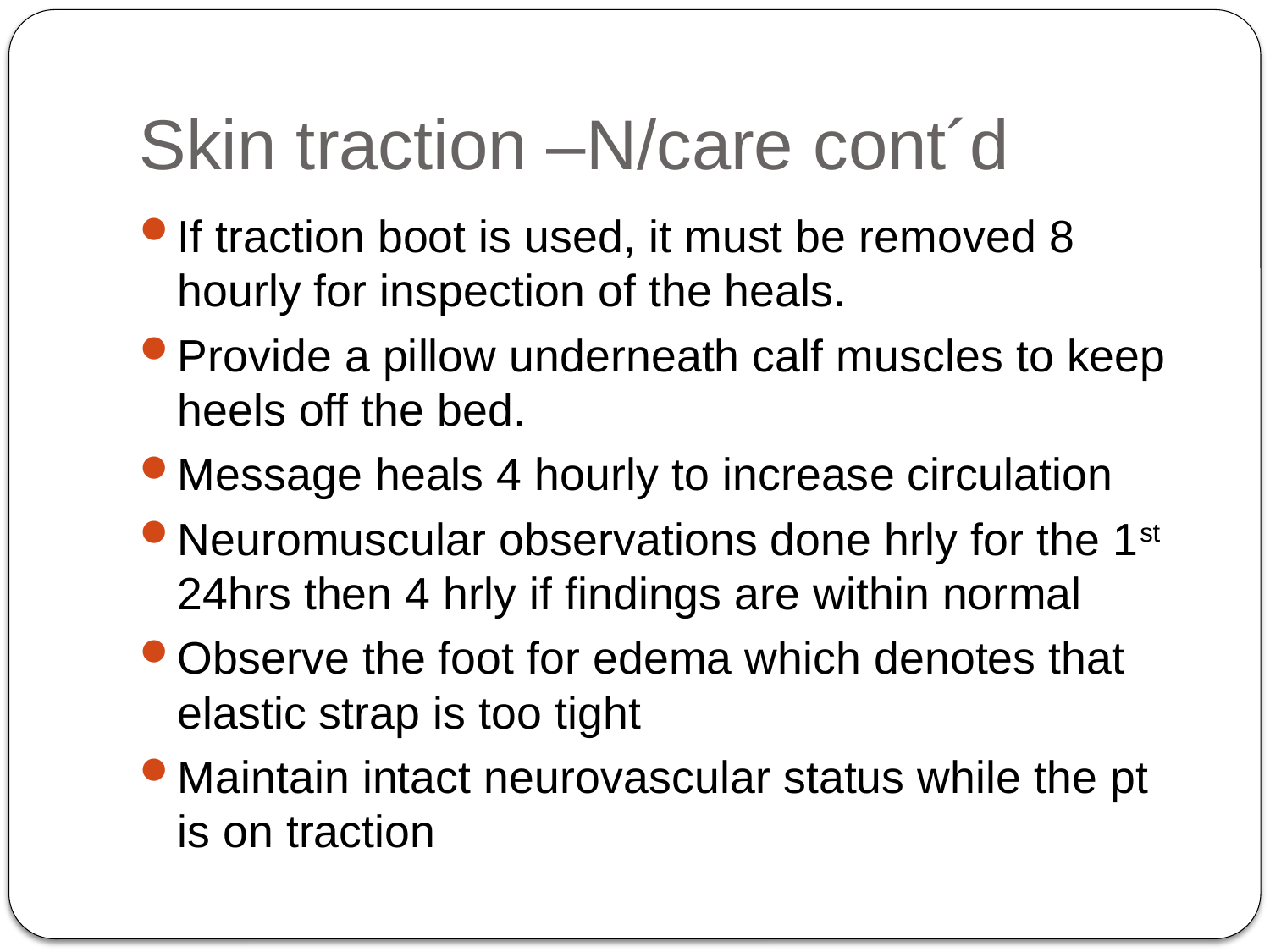

# Skin traction –N/care cont´d
If traction boot is used, it must be removed 8 hourly for inspection of the heals.
Provide a pillow underneath calf muscles to keep heels off the bed.
Message heals 4 hourly to increase circulation
Neuromuscular observations done hrly for the 1st 24hrs then 4 hrly if findings are within normal
Observe the foot for edema which denotes that elastic strap is too tight
Maintain intact neurovascular status while the pt is on traction